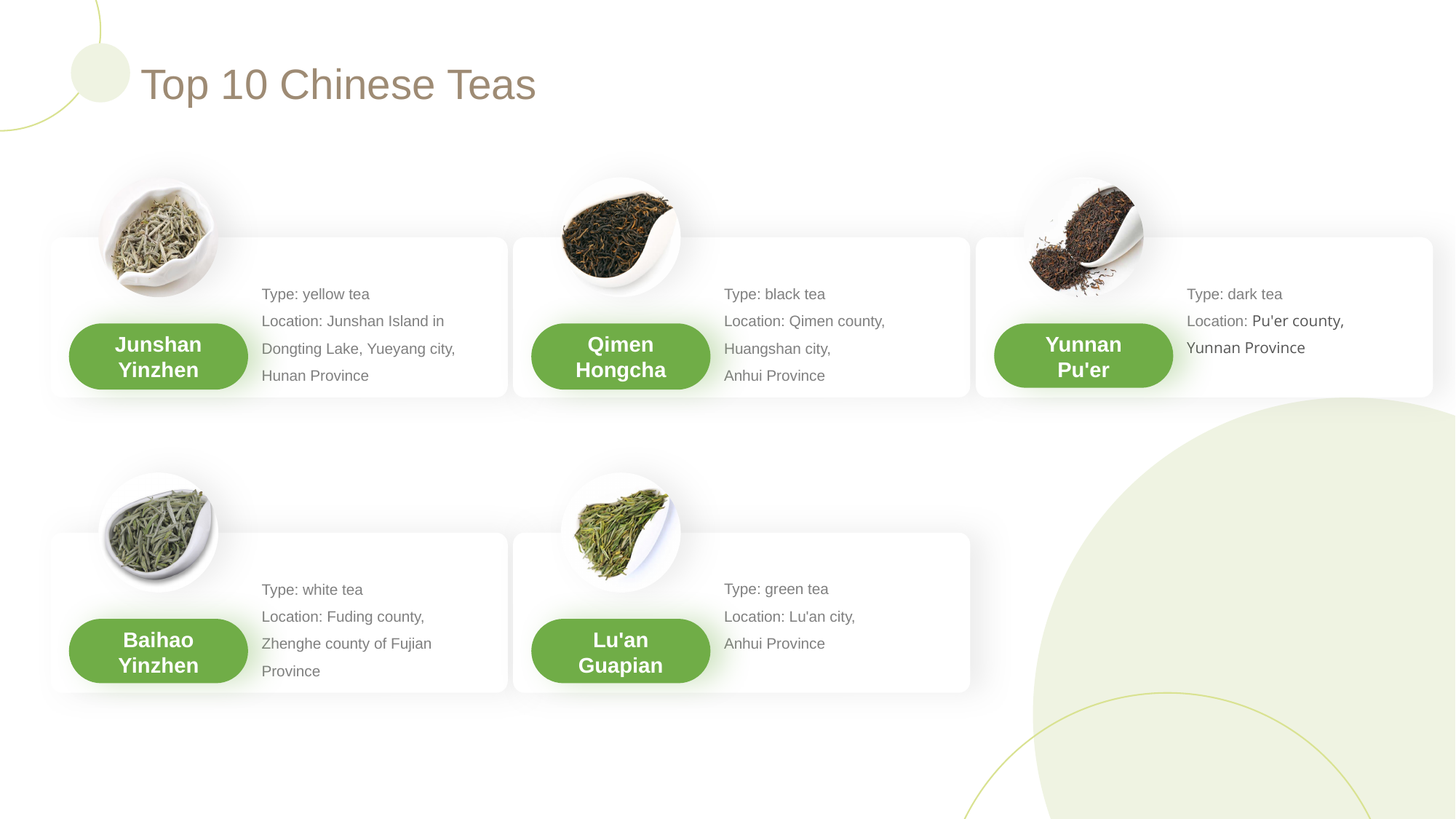

Top 10 Chinese Teas

Type: yellow tea
Location: Junshan Island in Dongting Lake, Yueyang city, Hunan Province

Junshan Yinzhen

Type: black tea
Location: Qimen county, Huangshan city,
Anhui Province

Qimen Hongcha

Type: dark tea
Location: Pu'er county,
Yunnan Province

Yunnan Pu'er

Type: white tea
Location: Fuding county, Zhenghe county of Fujian Province

Baihao Yinzhen

Type: green tea
Location: Lu'an city,
Anhui Province

Lu'an Guapian